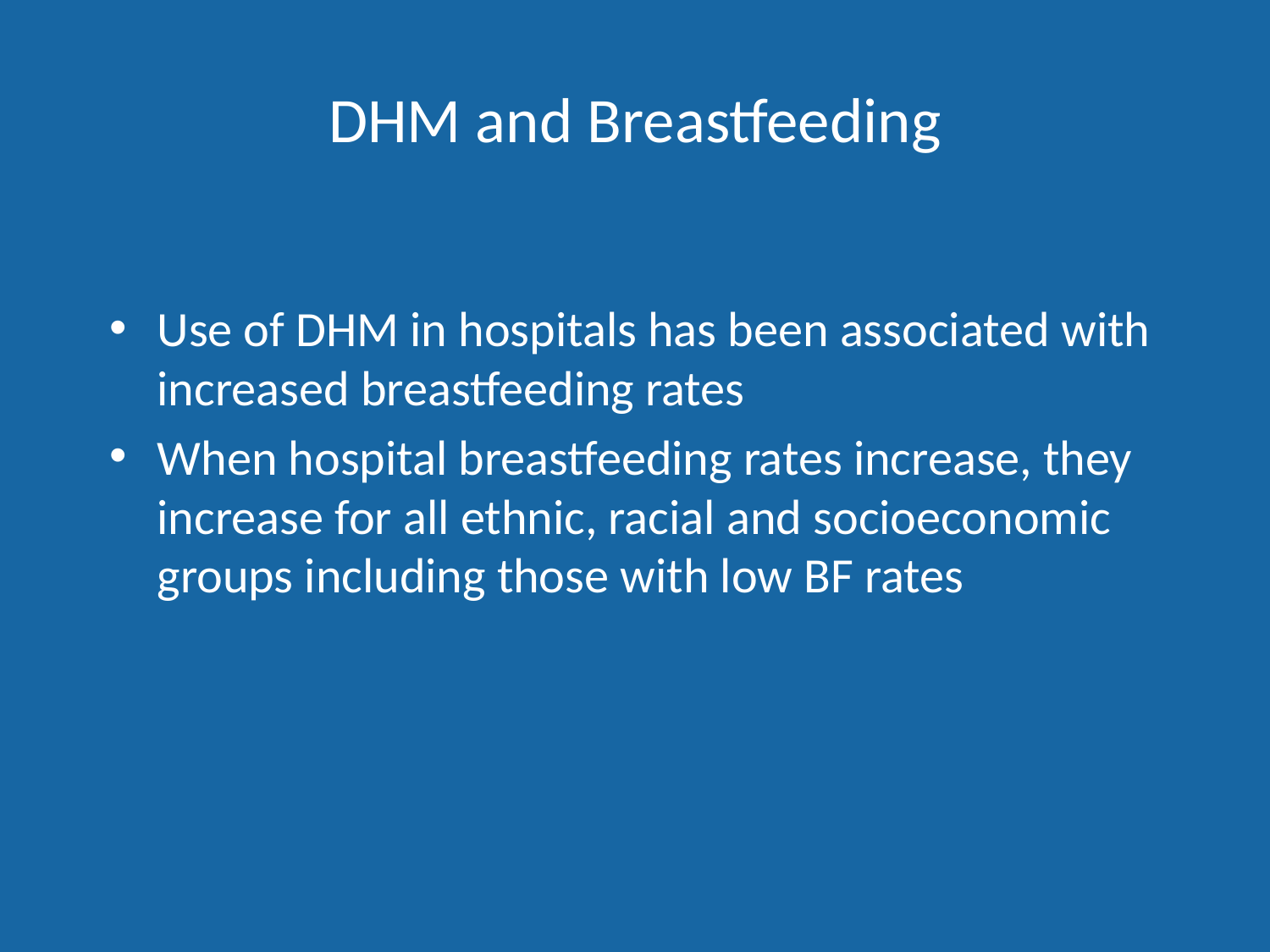

# DHM and Breastfeeding

Use of DHM in hospitals has been associated with increased breastfeeding rates
When hospital breastfeeding rates increase, they increase for all ethnic, racial and socioeconomic groups including those with low BF rates